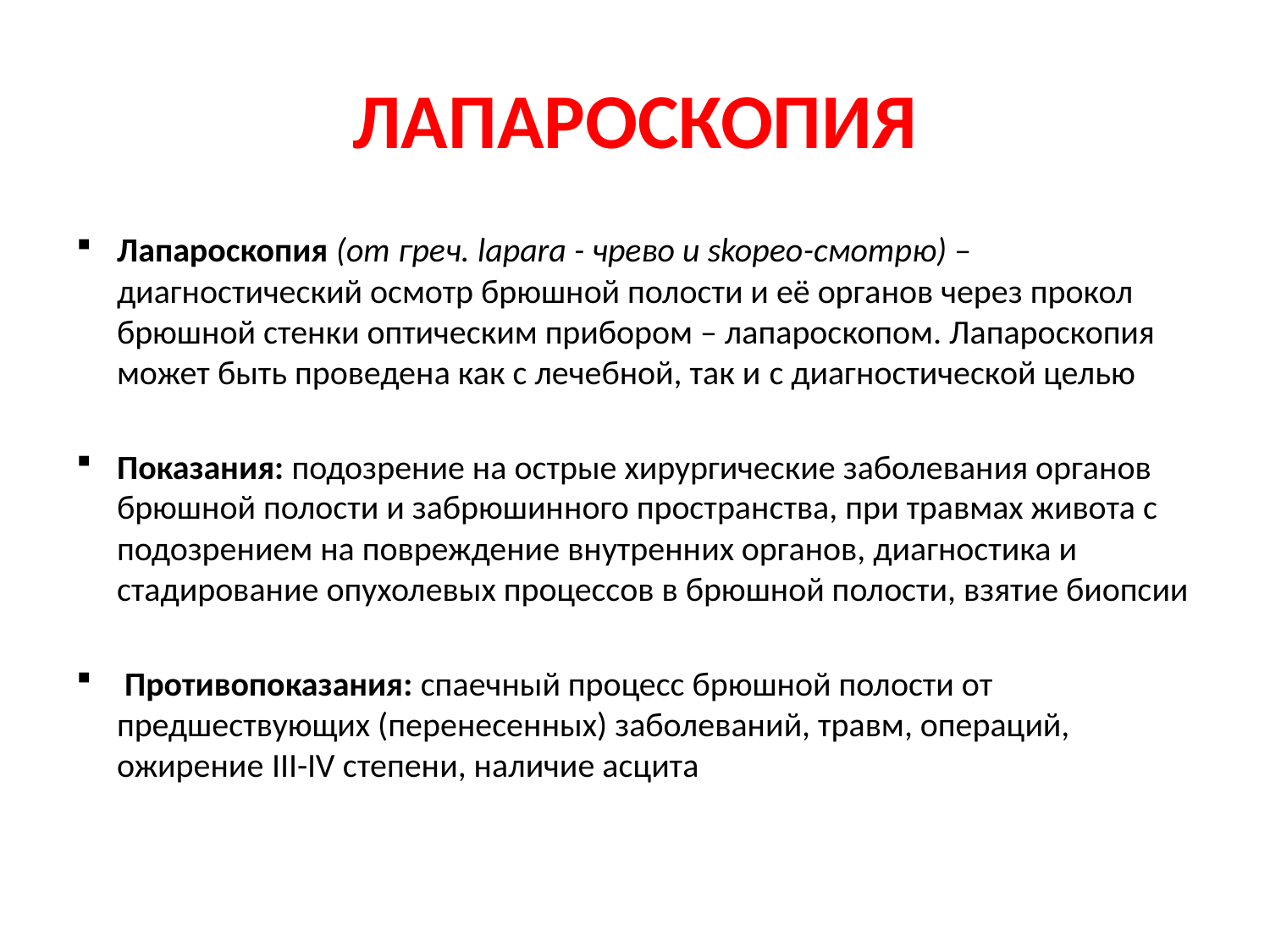

# ЛАПАРОСКОПИЯ
Лапароскопия (от греч. lapara - чрево и skopeo-смотрю) – диагностический осмотр брюшной полости и её органов через прокол брюшной стенки оптическим прибором – лапароскопом. Лапароскопия может быть проведена как с лечебной, так и c диагностической целью

Показания: подозрение на острые хирургические заболевания органов брюшной полости и забрюшинного пространства, при травмах живота с подозрением на повреждение внутренних органов, диагностика и стадирование опухолевых процессов в брюшной полости, взятие биопсии

 Противопоказания: спаечный процесс брюшной полости от предшествующих (перенесенных) заболеваний, травм, операций, ожирение III-IV степени, наличие асцита